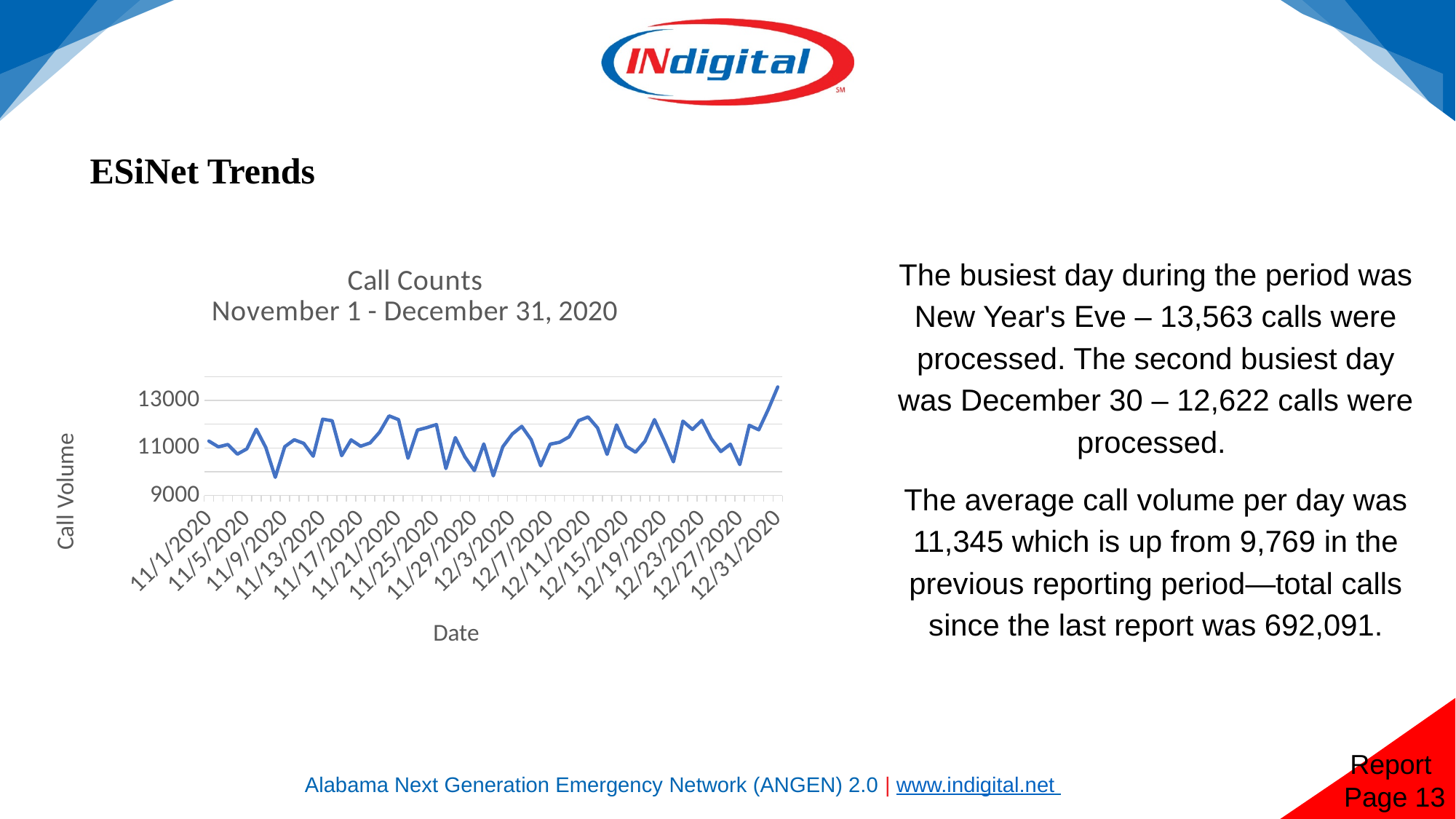

ESiNet Trends

### Chart: Call Counts
November 1 - December 31, 2020

| Category |  |
|---|---|
| 44136 | 11290.0 |
| 44137 | 11048.0 |
| 44138 | 11147.0 |
| 44139 | 10741.0 |
| 44140 | 10963.0 |
| 44141 | 11788.0 |
| 44142 | 11018.0 |
| 44143 | 9765.0 |
| 44144 | 11055.0 |
| 44145 | 11346.0 |
| 44146 | 11196.0 |
| 44147 | 10655.0 |
| 44148 | 12212.0 |
| 44149 | 12145.0 |
| 44150 | 10676.0 |
| 44151 | 11340.0 |
| 44152 | 11075.0 |
| 44153 | 11211.0 |
| 44154 | 11663.0 |
| 44155 | 12351.0 |
| 44156 | 12192.0 |
| 44157 | 10567.0 |
| 44158 | 11754.0 |
| 44159 | 11859.0 |
| 44160 | 11986.0 |
| 44161 | 10135.0 |
| 44162 | 11436.0 |
| 44163 | 10628.0 |
| 44164 | 10047.0 |
| 44165 | 11170.0 |
| 44166 | 9827.0 |
| 44167 | 11051.0 |
| 44168 | 11586.0 |
| 44169 | 11909.0 |
| 44170 | 11343.0 |
| 44171 | 10250.0 |
| 44172 | 11161.0 |
| 44173 | 11241.0 |
| 44174 | 11471.0 |
| 44175 | 12150.0 |
| 44176 | 12308.0 |
| 44177 | 11843.0 |
| 44178 | 10731.0 |
| 44179 | 11971.0 |
| 44180 | 11077.0 |
| 44181 | 10823.0 |
| 44182 | 11286.0 |
| 44183 | 12192.0 |
| 44184 | 11331.0 |
| 44185 | 10416.0 |
| 44186 | 12128.0 |
| 44187 | 11779.0 |
| 44188 | 12161.0 |
| 44189 | 11384.0 |
| 44190 | 10851.0 |
| 44191 | 11160.0 |
| 44192 | 10301.0 |
| 44193 | 11951.0 |
| 44194 | 11765.0 |
| 44195 | 12622.0 |
| 44196 | 13563.0 |
The busiest day during the period was New Year's Eve – 13,563 calls were processed. The second busiest day was December 30 – 12,622 calls were processed.
The average call volume per day was 11,345 which is up from 9,769 in the previous reporting period—total calls since the last report was 692,091.

Report
Page 13